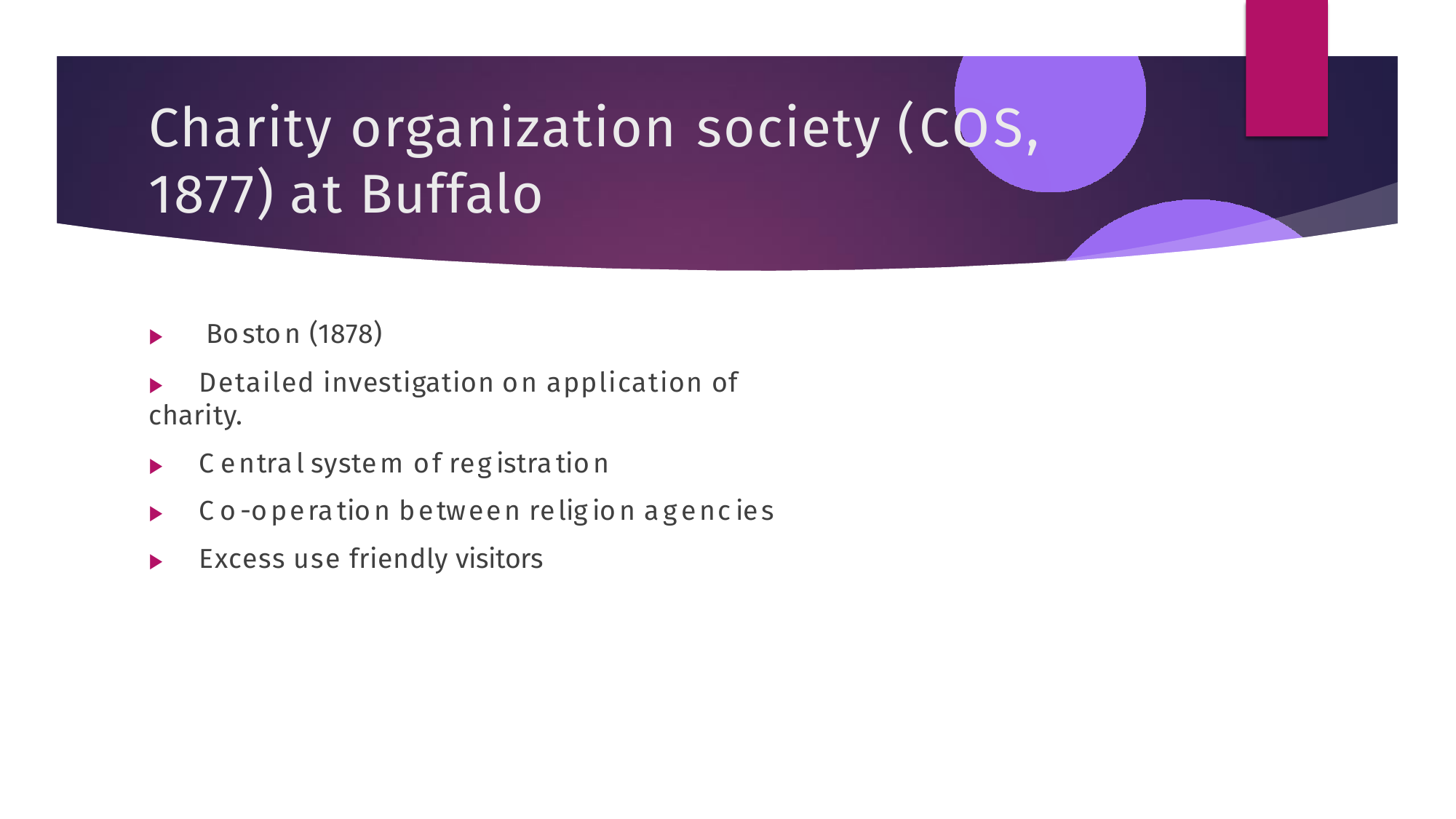

# Charity organization society (COS,
1877) at Buffalo
▶	Boston (1878)
▶	Detailed investigation on application of charity.
▶	Central system of registration
▶	Co-operation between religion agencies
▶	Excess use friendly visitors